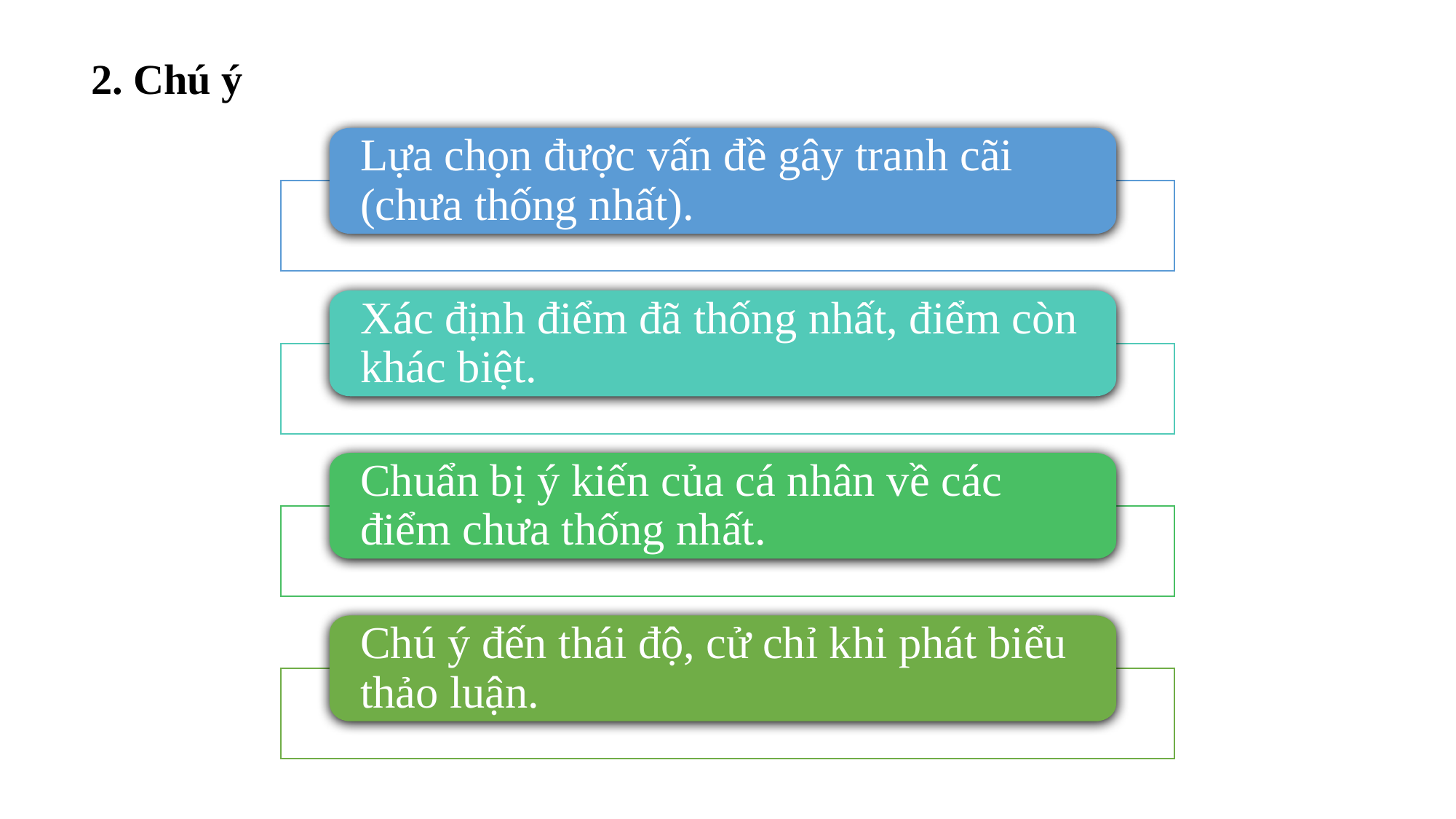

2. Chú ý
Lựa chọn được vấn đề gây tranh cãi (chưa thống nhất).

Xác định điểm đã thống nhất, điểm còn khác biệt.

Chuẩn bị ý kiến của cá nhân về các điểm chưa thống nhất.

Chú ý đến thái độ, cử chỉ khi phát biểu thảo luận.